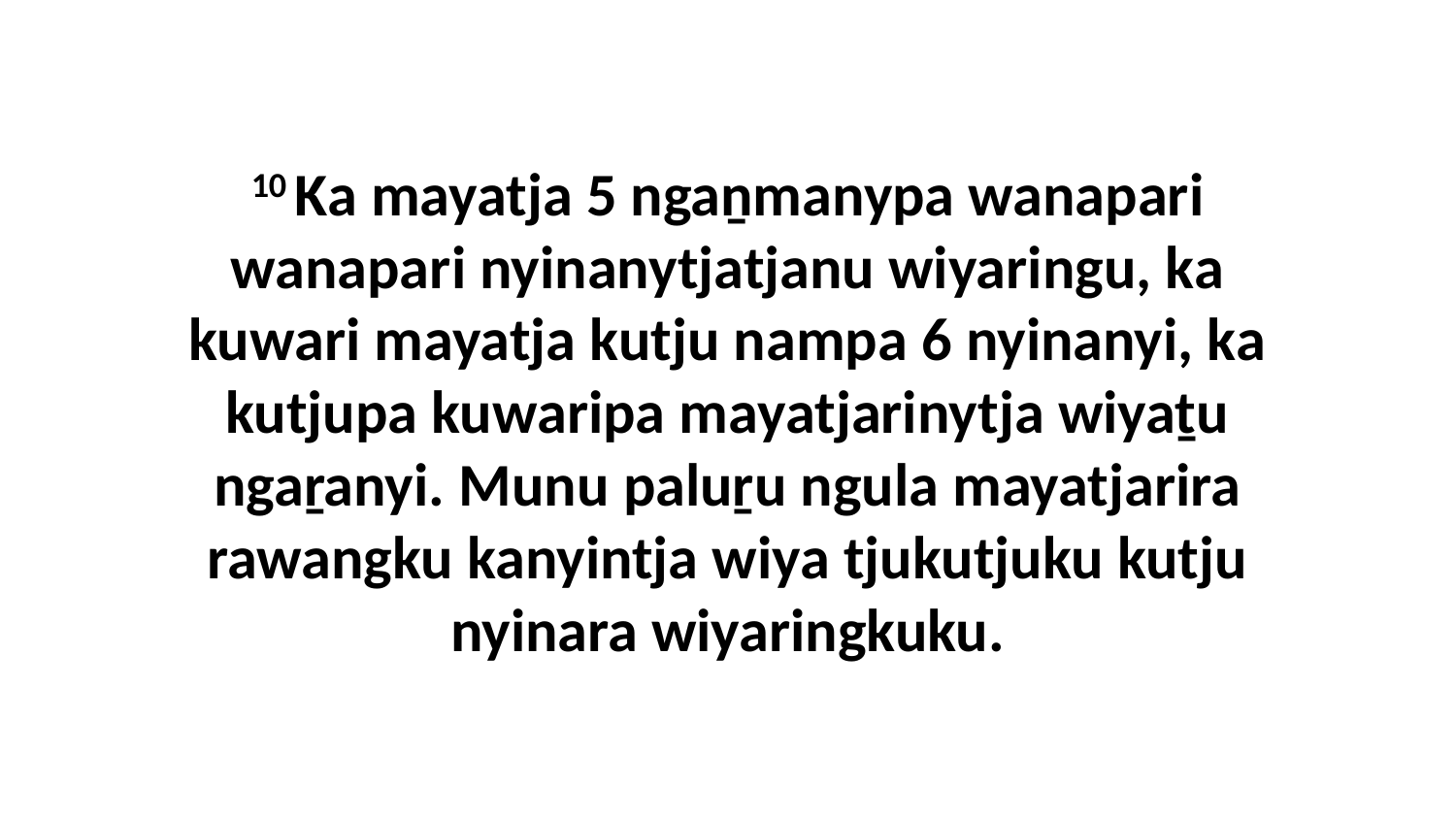

10 Ka mayatja 5 ngaṉmanypa wanapari wanapari nyinanytjatjanu wiyaringu, ka kuwari mayatja kutju nampa 6 nyinanyi, ka kutjupa kuwaripa mayatjarinytja wiyaṯu ngaṟanyi. Munu paluṟu ngula mayatjarira rawangku kanyintja wiya tjukutjuku kutju nyinara wiyaringkuku.